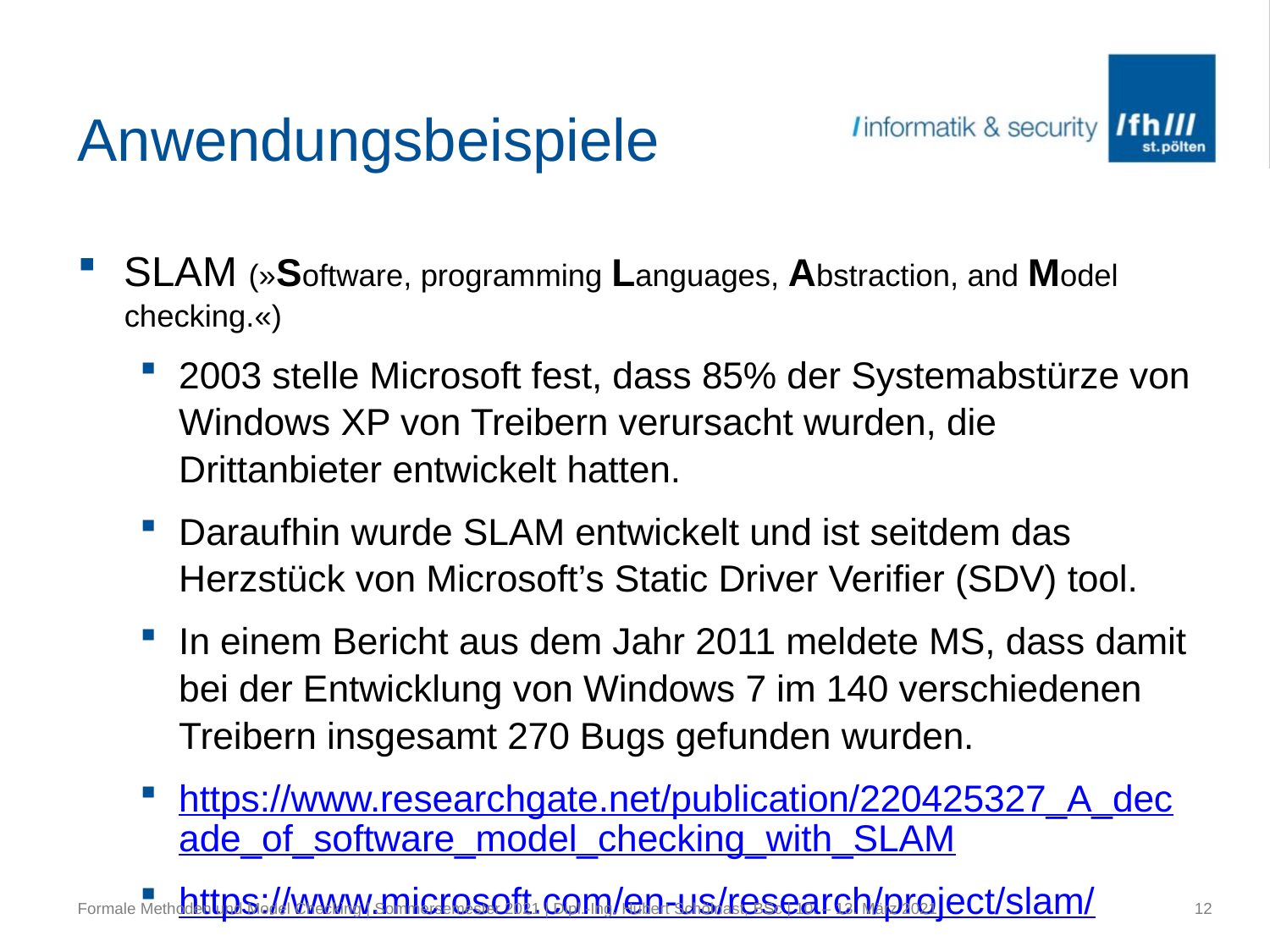

# Anwendungsbeispiele
SLAM (»Software, programming Languages, Abstraction, and Model checking.«)
2003 stelle Microsoft fest, dass 85% der Systemabstürze von Windows XP von Treibern verursacht wurden, die Drittanbieter entwickelt hatten.
Daraufhin wurde SLAM entwickelt und ist seitdem das Herzstück von Microsoft’s Static Driver Verifier (SDV) tool.
In einem Bericht aus dem Jahr 2011 meldete MS, dass damit bei der Entwicklung von Windows 7 im 140 verschiedenen Treibern insgesamt 270 Bugs gefunden wurden.
https://www.researchgate.net/publication/220425327_A_decade_of_software_model_checking_with_SLAM
https://www.microsoft.com/en-us/research/project/slam/
Formale Methoden und Model Checking | Sommersemester 2021 | Dipl.-Ing. Hubert Schölnast, BSc | 10. – 13. März 2021
12